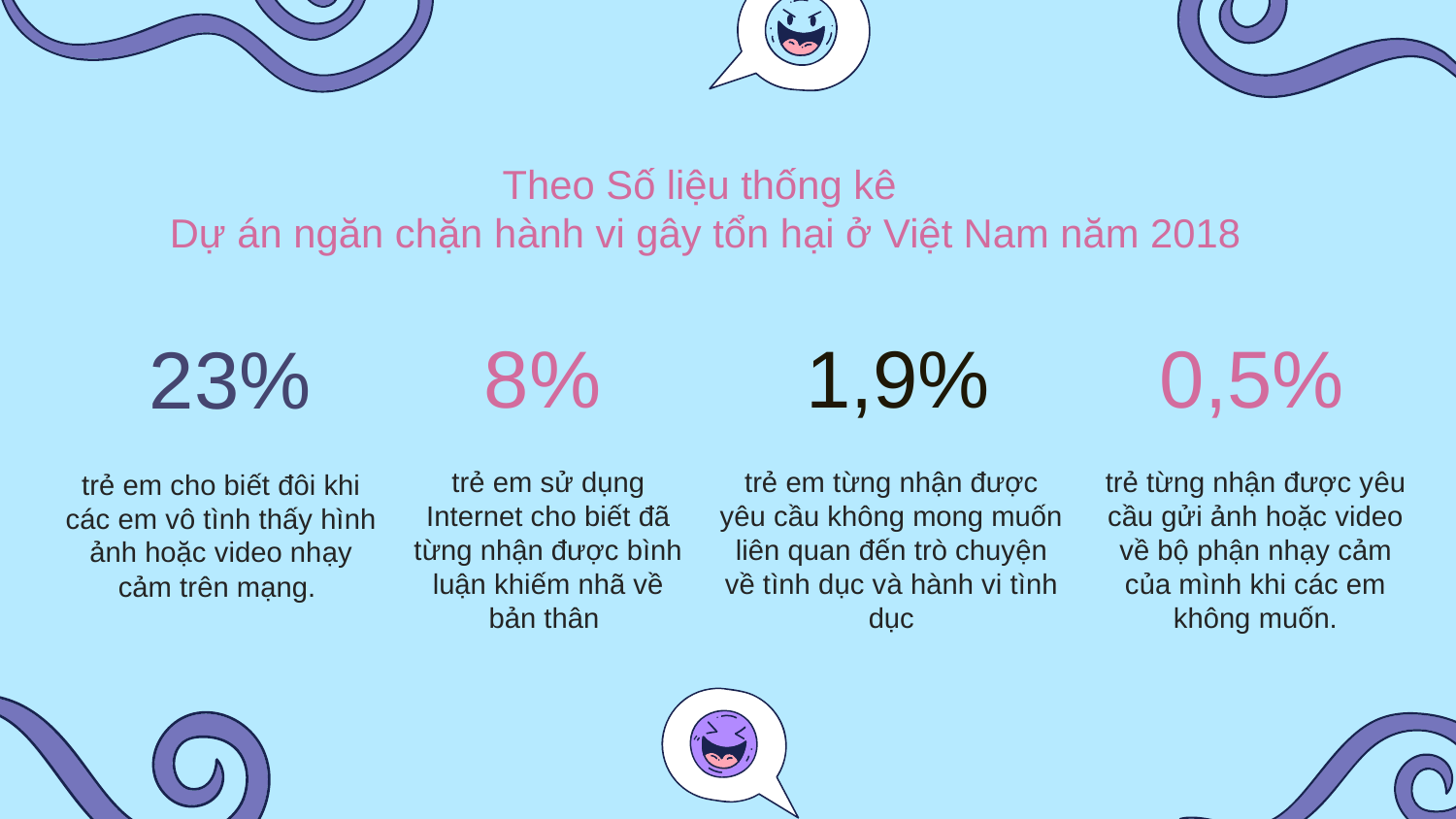

Theo Số liệu thống kê
Dự án ngăn chặn hành vi gây tổn hại ở Việt Nam năm 2018
1,9%
0,5%
8%
# 23%
trẻ em cho biết đôi khi các em vô tình thấy hình ảnh hoặc video nhạy cảm trên mạng.
trẻ em sử dụng Internet cho biết đã từng nhận được bình luận khiếm nhã về bản thân
trẻ em từng nhận được yêu cầu không mong muốn liên quan đến trò chuyện về tình dục và hành vi tình dục
trẻ từng nhận được yêu cầu gửi ảnh hoặc video về bộ phận nhạy cảm của mình khi các em không muốn.